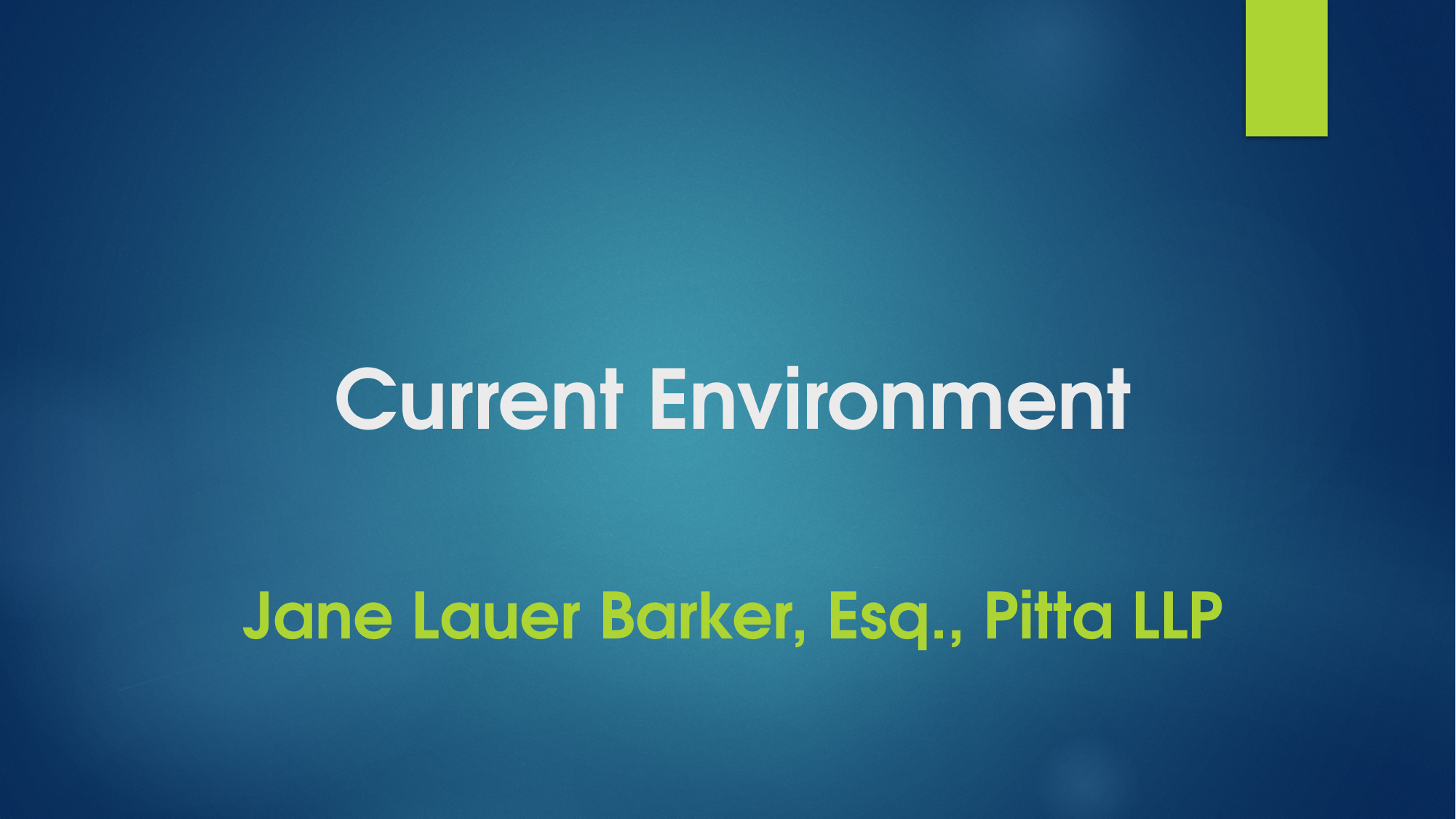

# Current Environment
Jane Lauer Barker, Esq., Pitta LLP